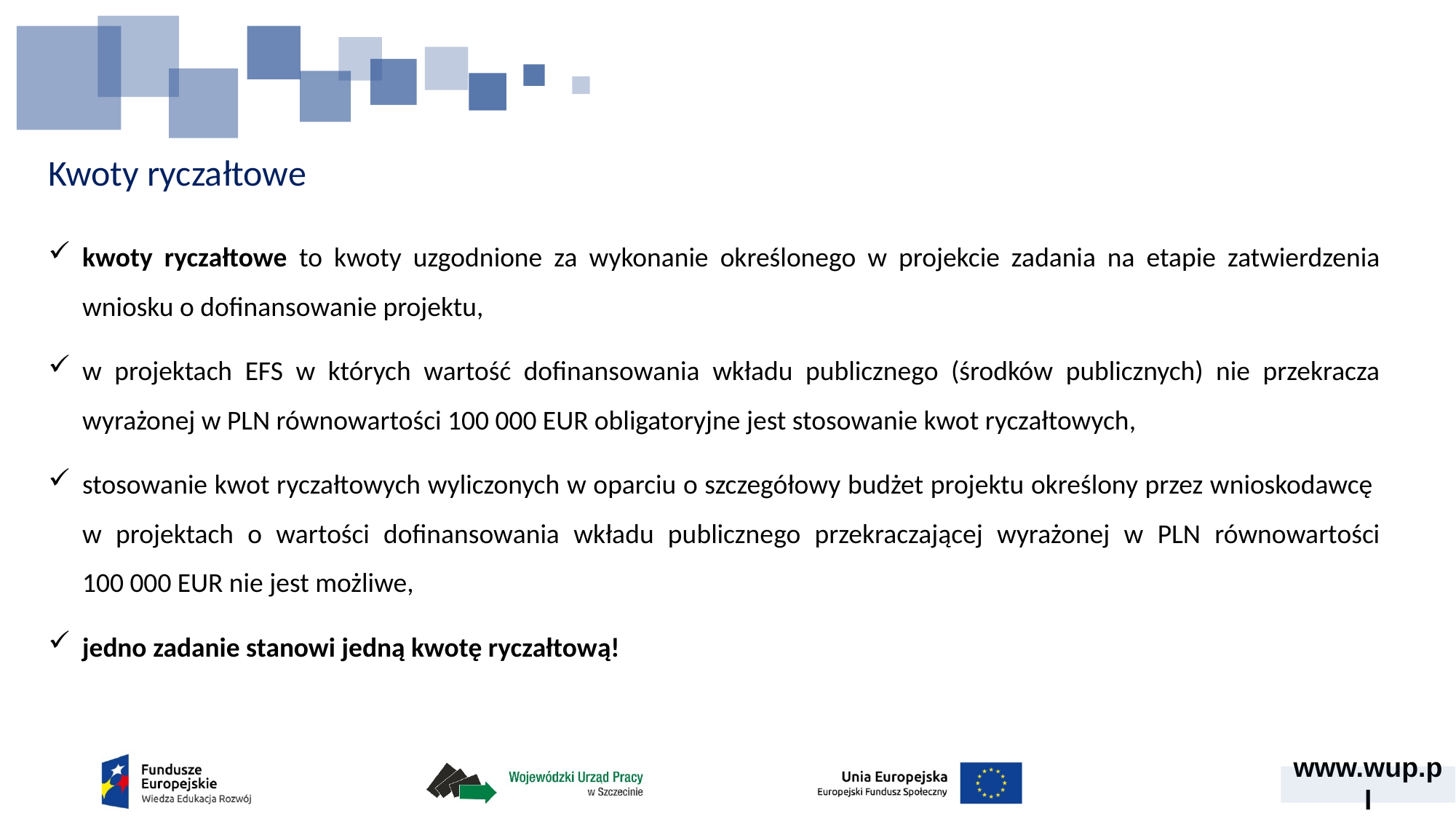

# Kwoty ryczałtowe
kwoty ryczałtowe to kwoty uzgodnione za wykonanie określonego w projekcie zadania na etapie zatwierdzenia wniosku o dofinansowanie projektu,
w projektach EFS w których wartość dofinansowania wkładu publicznego (środków publicznych) nie przekracza wyrażonej w PLN równowartości 100 000 EUR obligatoryjne jest stosowanie kwot ryczałtowych,
stosowanie kwot ryczałtowych wyliczonych w oparciu o szczegółowy budżet projektu określony przez wnioskodawcę
w projektach o wartości dofinansowania wkładu publicznego przekraczającej wyrażonej w PLN równowartości 100 000 EUR nie jest możliwe,
jedno zadanie stanowi jedną kwotę ryczałtową!